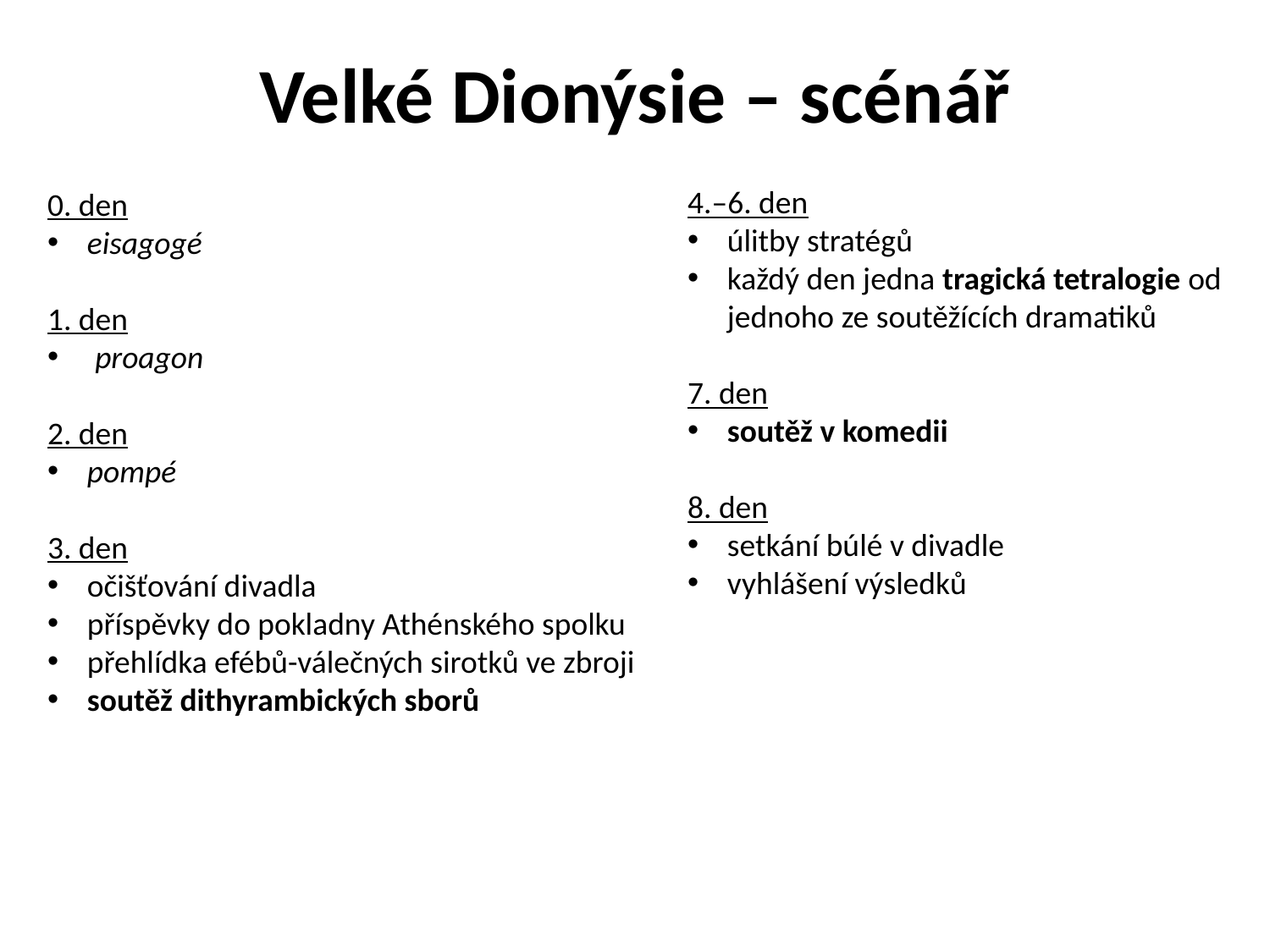

# Velké Dionýsie – scénář
4.–6. den
úlitby stratégů
každý den jedna tragická tetralogie od jednoho ze soutěžících dramatiků

7. den
soutěž v komedii

8. den
setkání búlé v divadle
vyhlášení výsledků

0. den
eisagogé

1. den
proagon

2. den
pompé

3. den
očišťování divadla
příspěvky do pokladny Athénského spolku
přehlídka efébů-válečných sirotků ve zbroji
soutěž dithyrambických sborů